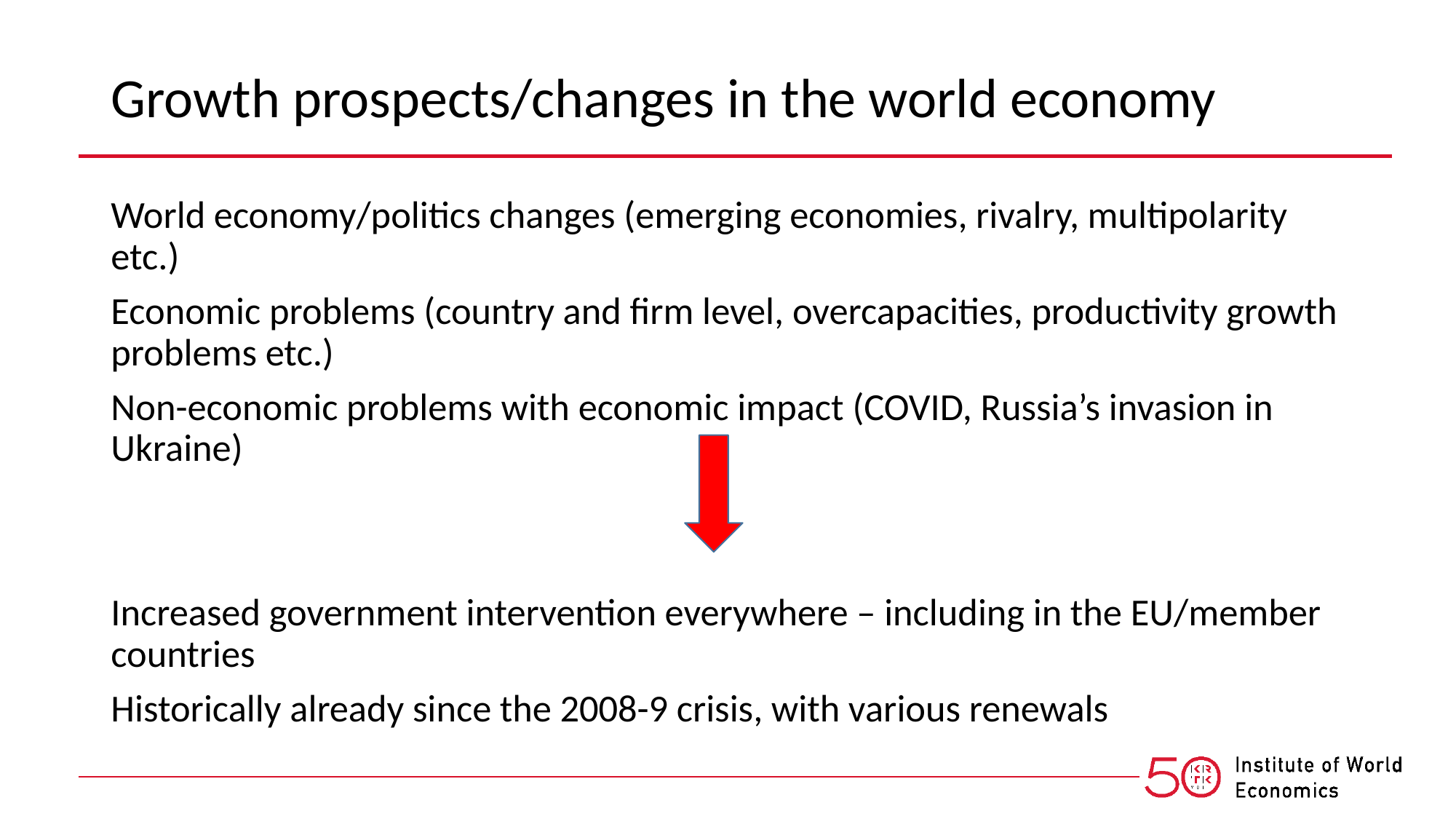

# Growth prospects/changes in the world economy
World economy/politics changes (emerging economies, rivalry, multipolarity etc.)
Economic problems (country and firm level, overcapacities, productivity growth problems etc.)
Non-economic problems with economic impact (COVID, Russia’s invasion in Ukraine)

Increased government intervention everywhere – including in the EU/member countries
Historically already since the 2008-9 crisis, with various renewals